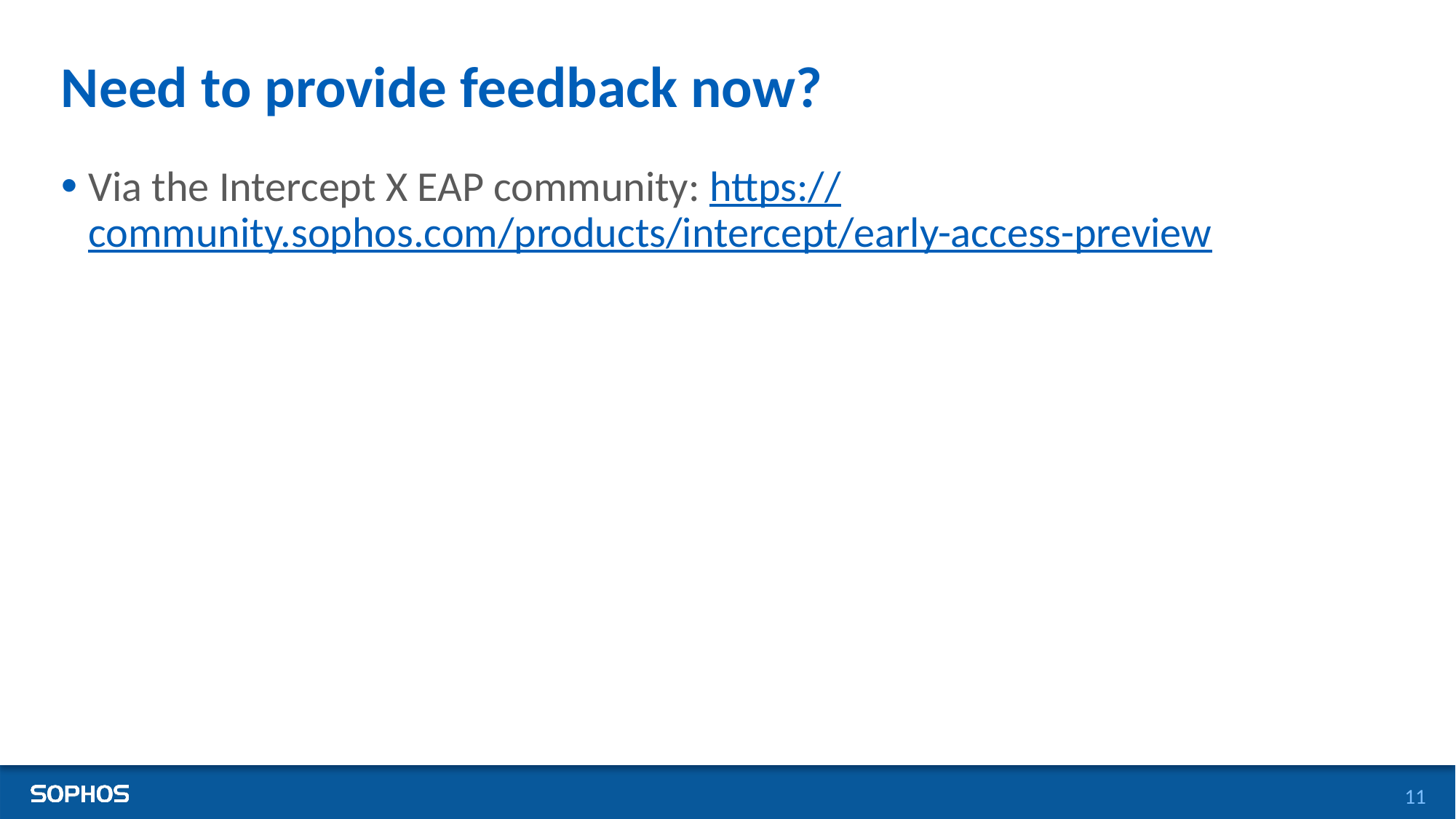

# Need to provide feedback now?
Via the Intercept X EAP community: https://community.sophos.com/products/intercept/early-access-preview

11